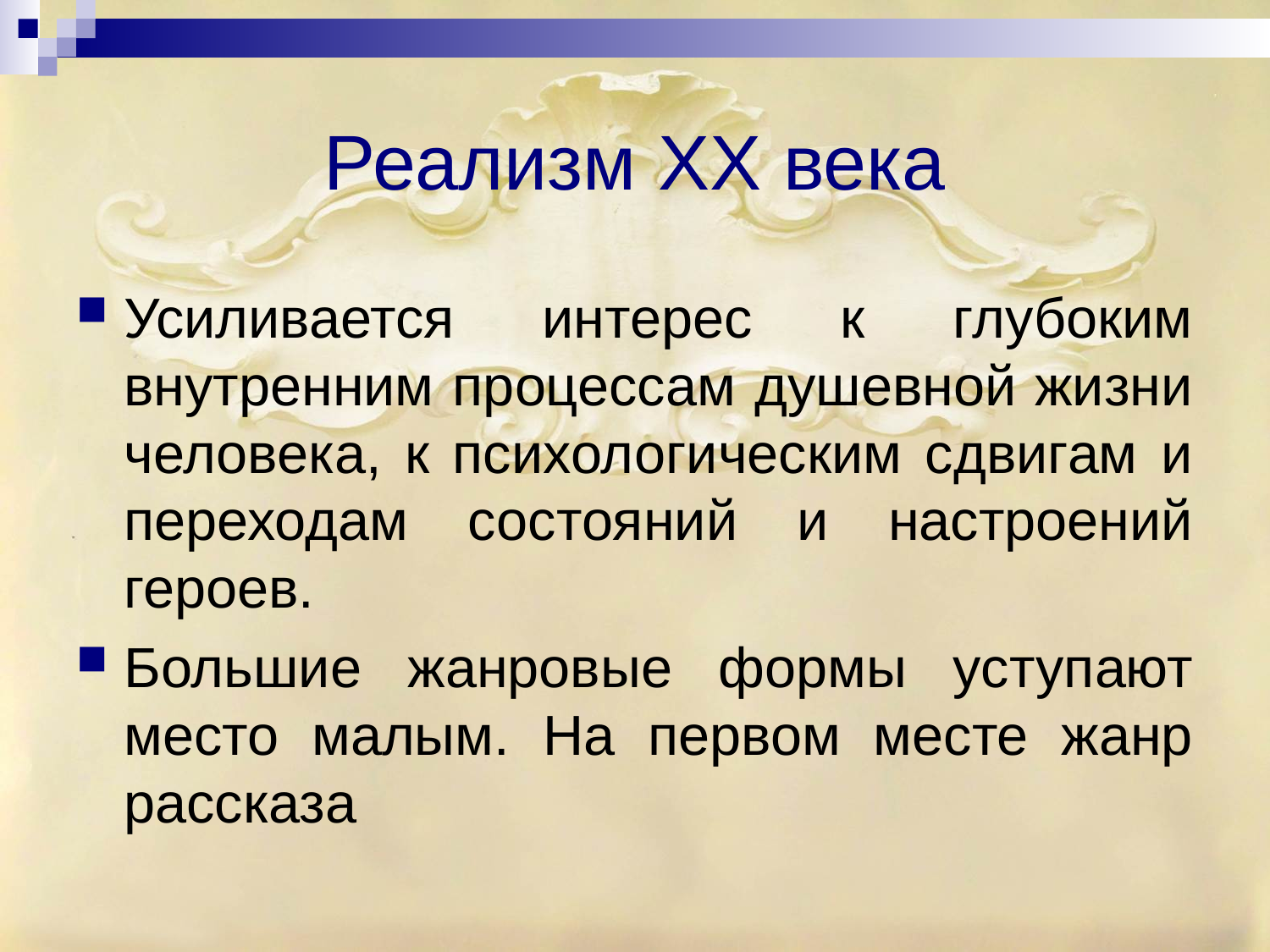

# Реализм XX века
Усиливается интерес к глубоким внутренним процессам душевной жизни человека, к психологическим сдвигам и переходам состояний и настроений героев.
Большие жанровые формы уступают место малым. На первом месте жанр рассказа